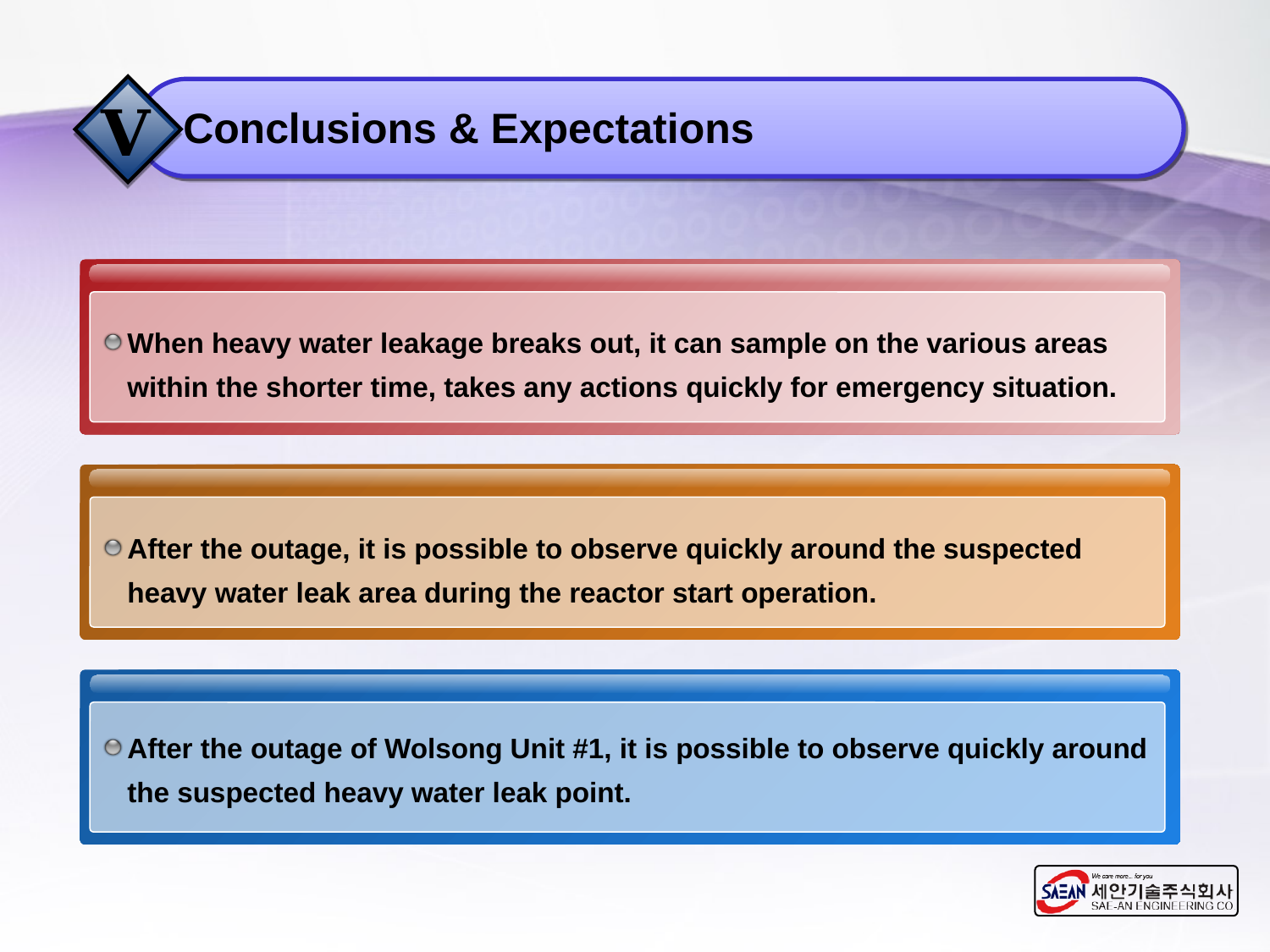

Ⅴ
Conclusions & Expectations

When heavy water leakage breaks out, it can sample on the various areas within the shorter time, takes any actions quickly for emergency situation.

After the outage, it is possible to observe quickly around the suspected heavy water leak area during the reactor start operation.

After the outage of Wolsong Unit #1, it is possible to observe quickly around the suspected heavy water leak point.